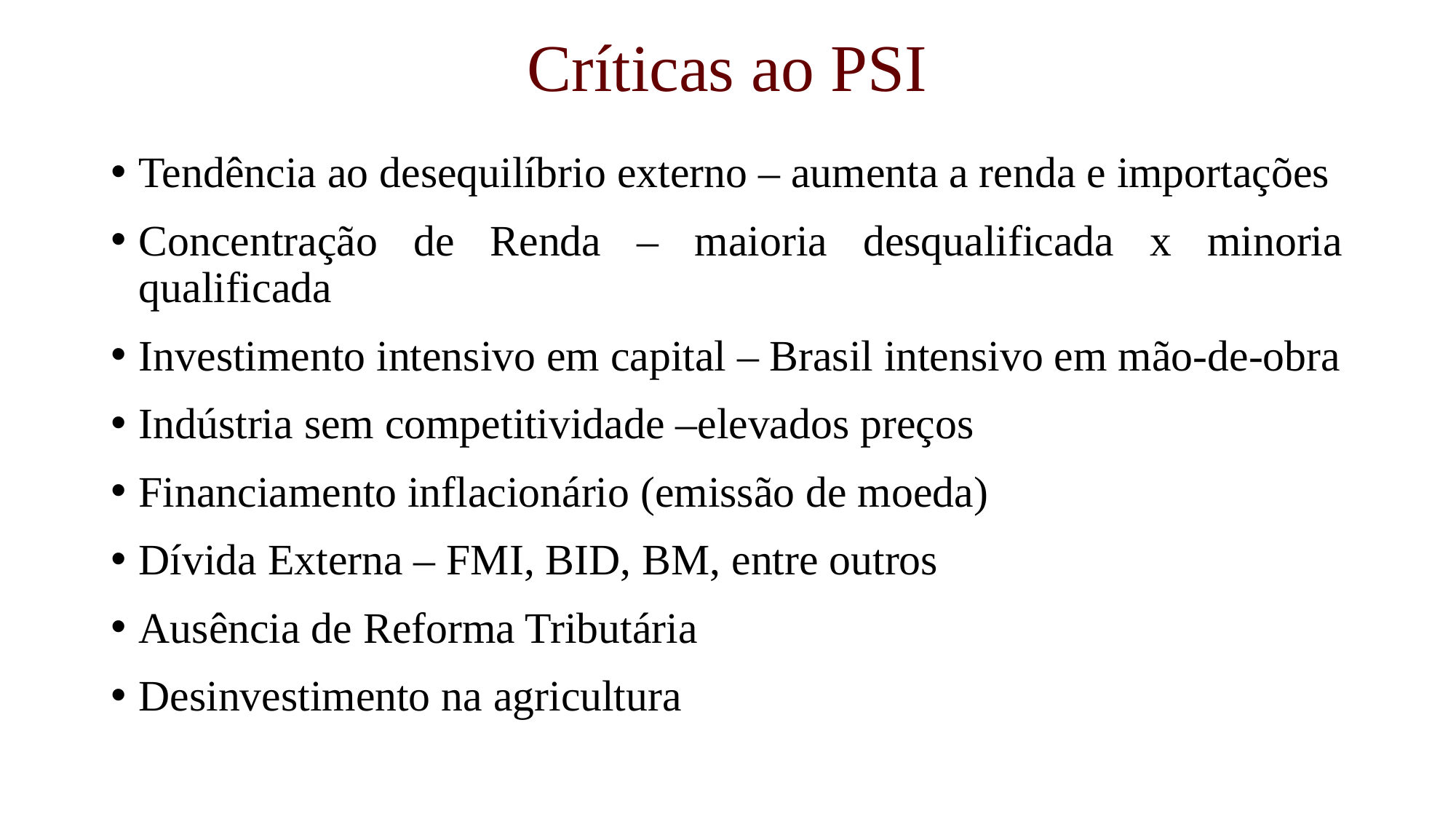

# Críticas ao PSI
Tendência ao desequilíbrio externo – aumenta a renda e importações
Concentração de Renda – maioria desqualificada x minoria qualificada
Investimento intensivo em capital – Brasil intensivo em mão-de-obra
Indústria sem competitividade –elevados preços
Financiamento inflacionário (emissão de moeda)
Dívida Externa – FMI, BID, BM, entre outros
Ausência de Reforma Tributária
Desinvestimento na agricultura